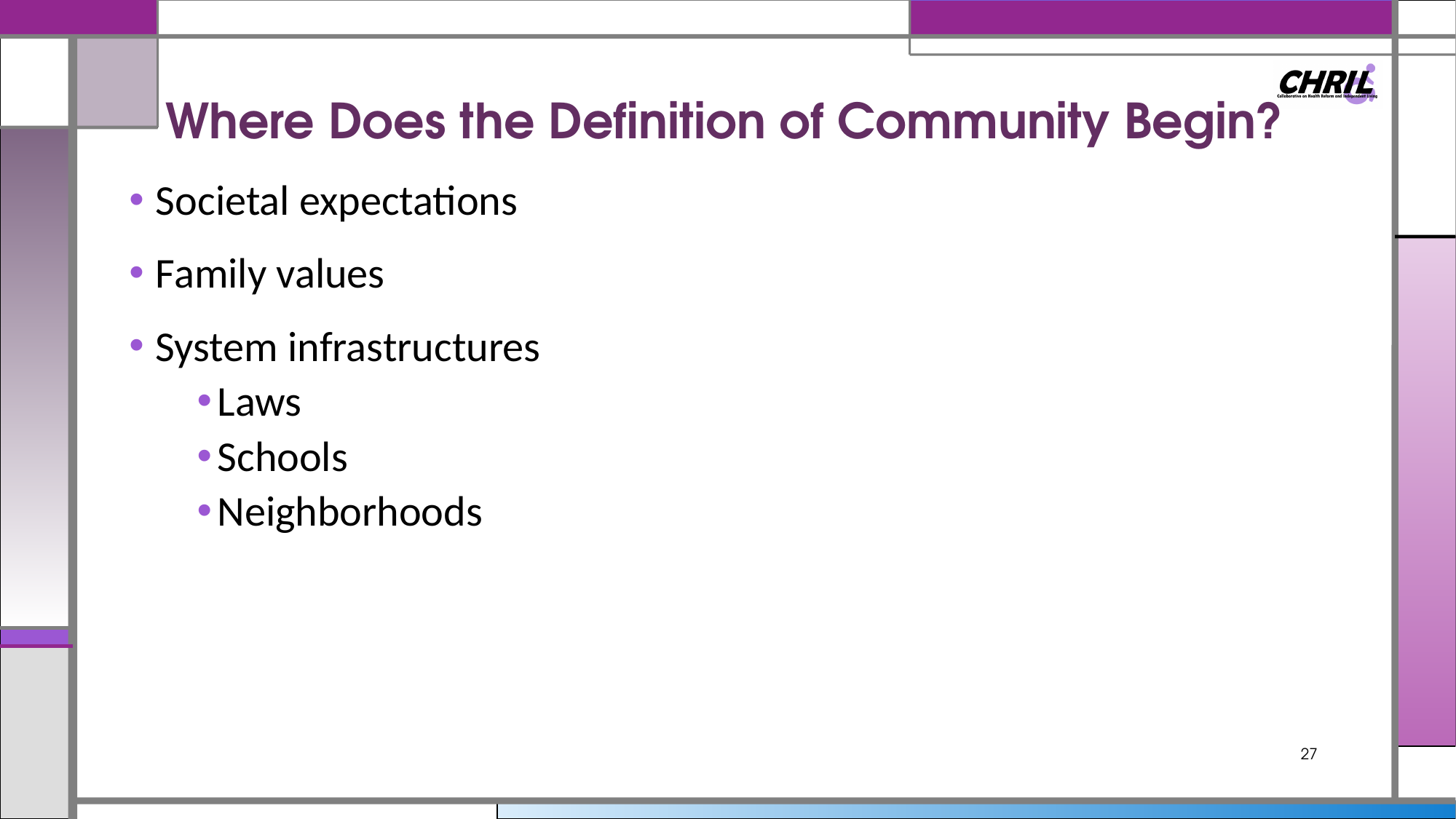

# Where Does the Definition of Community Begin?
Societal expectations
Family values
System infrastructures
Laws
Schools
Neighborhoods

27